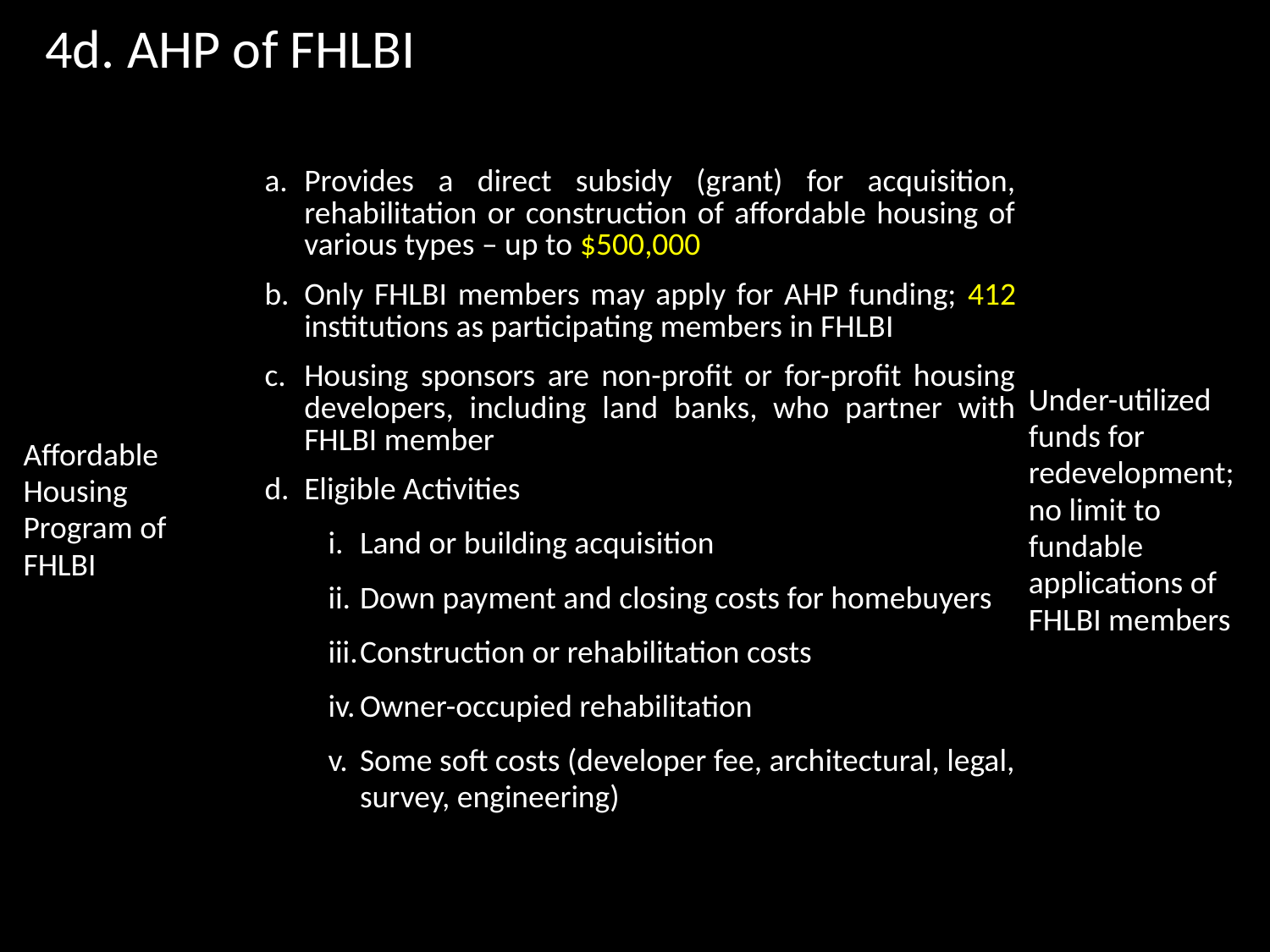

# 4d. AHP of FHLBI
| Affordable Housing Program of FHLBI | Provides a direct subsidy (grant) for acquisition, rehabilitation or construction of affordable housing of various types – up to $500,000 Only FHLBI members may apply for AHP funding; 412 institutions as participating members in FHLBI Housing sponsors are non-profit or for-profit housing developers, including land banks, who partner with FHLBI member Eligible Activities  Land or building acquisition Down payment and closing costs for homebuyers Construction or rehabilitation costs Owner-occupied rehabilitation Some soft costs (developer fee, architectural, legal, survey, engineering) | Under-utilized funds for redevelopment; no limit to fundable applications of FHLBI members |
| --- | --- | --- |
BEP Workshop Part C - morning